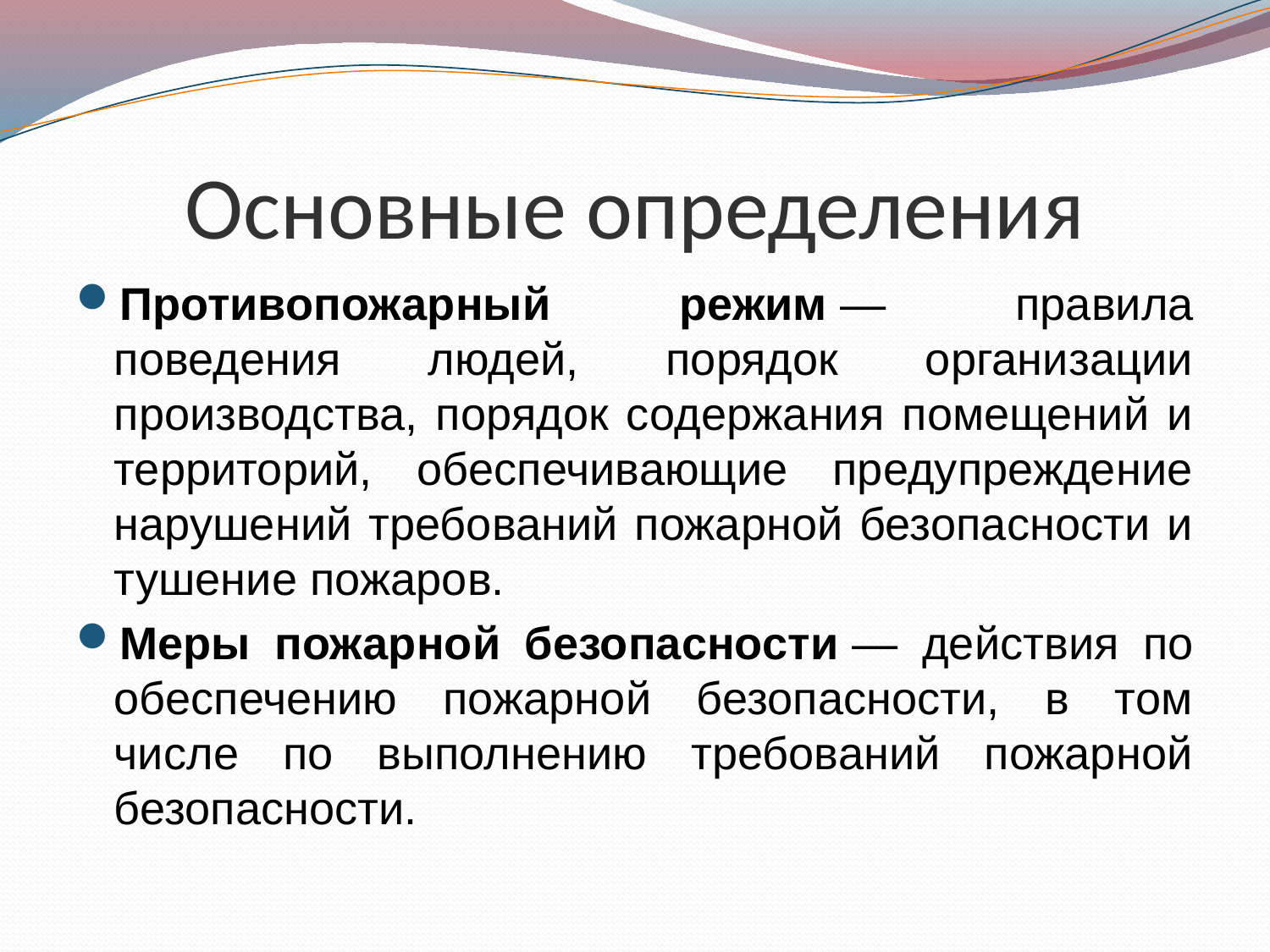

# Основные определения
Противопожарный режим — правила поведения людей, порядок организации производства, порядок содержания помещений и территорий, обеспечивающие предупреждение нарушений требований пожарной безопасности и тушение пожаров.
Меры пожарной безопасности — действия по обеспечению пожарной безопасности, в том числе по выполнению требований пожарной безопасности.